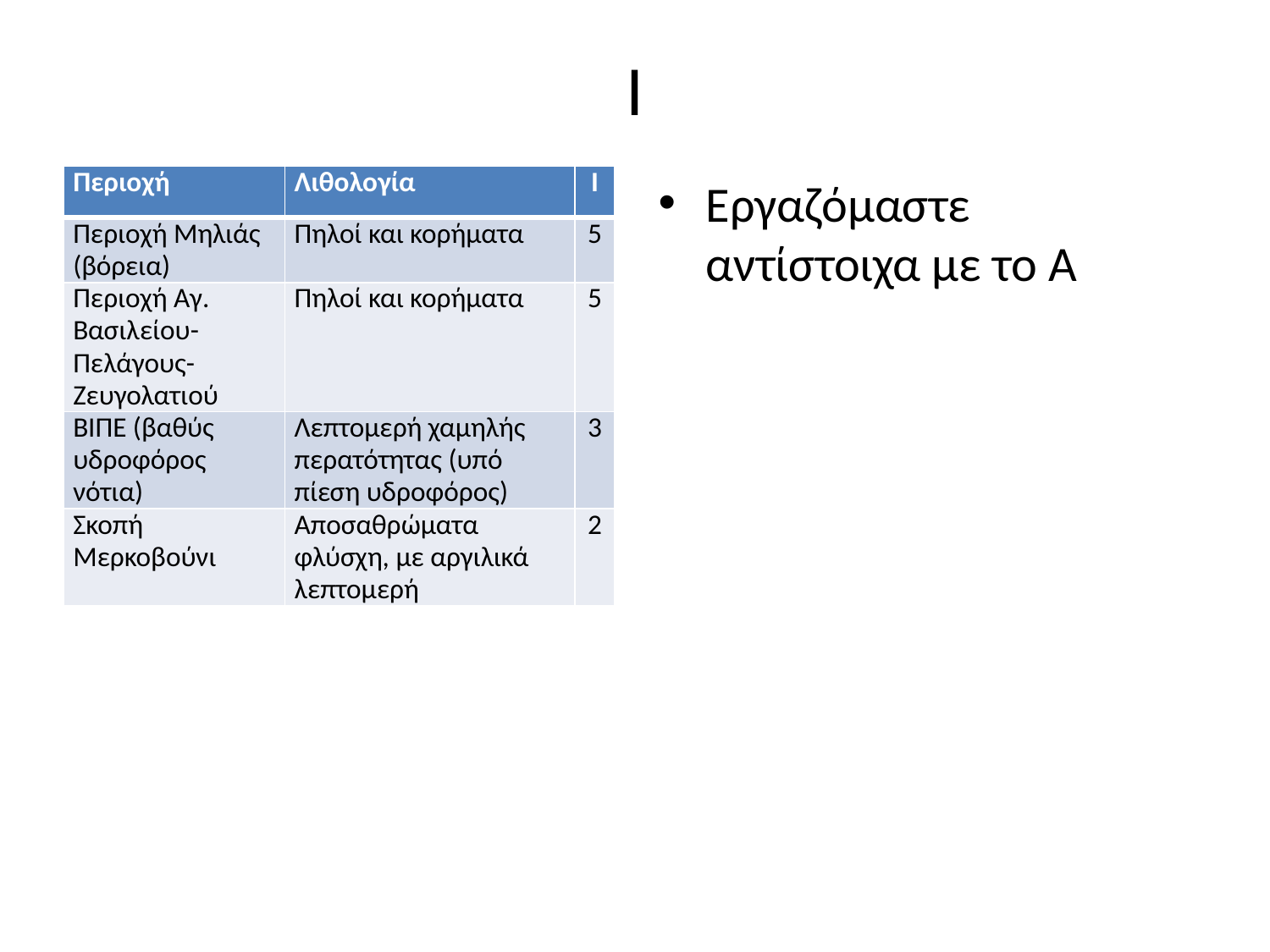

# Ι
Εργαζόμαστε αντίστοιχα με το Α
| Περιοχή | Λιθολογία | Ι |
| --- | --- | --- |
| Περιοχή Μηλιάς (βόρεια) | Πηλοί και κορήματα | 5 |
| Περιοχή Αγ. Βασιλείου-Πελάγους-Ζευγολατιού | Πηλοί και κορήματα | 5 |
| ΒΙΠΕ (βαθύς υδροφόρος νότια) | Λεπτομερή χαμηλής περατότητας (υπό πίεση υδροφόρος) | 3 |
| Σκοπή Μερκοβούνι | Αποσαθρώματα φλύσχη, με αργιλικά λεπτομερή | 2 |